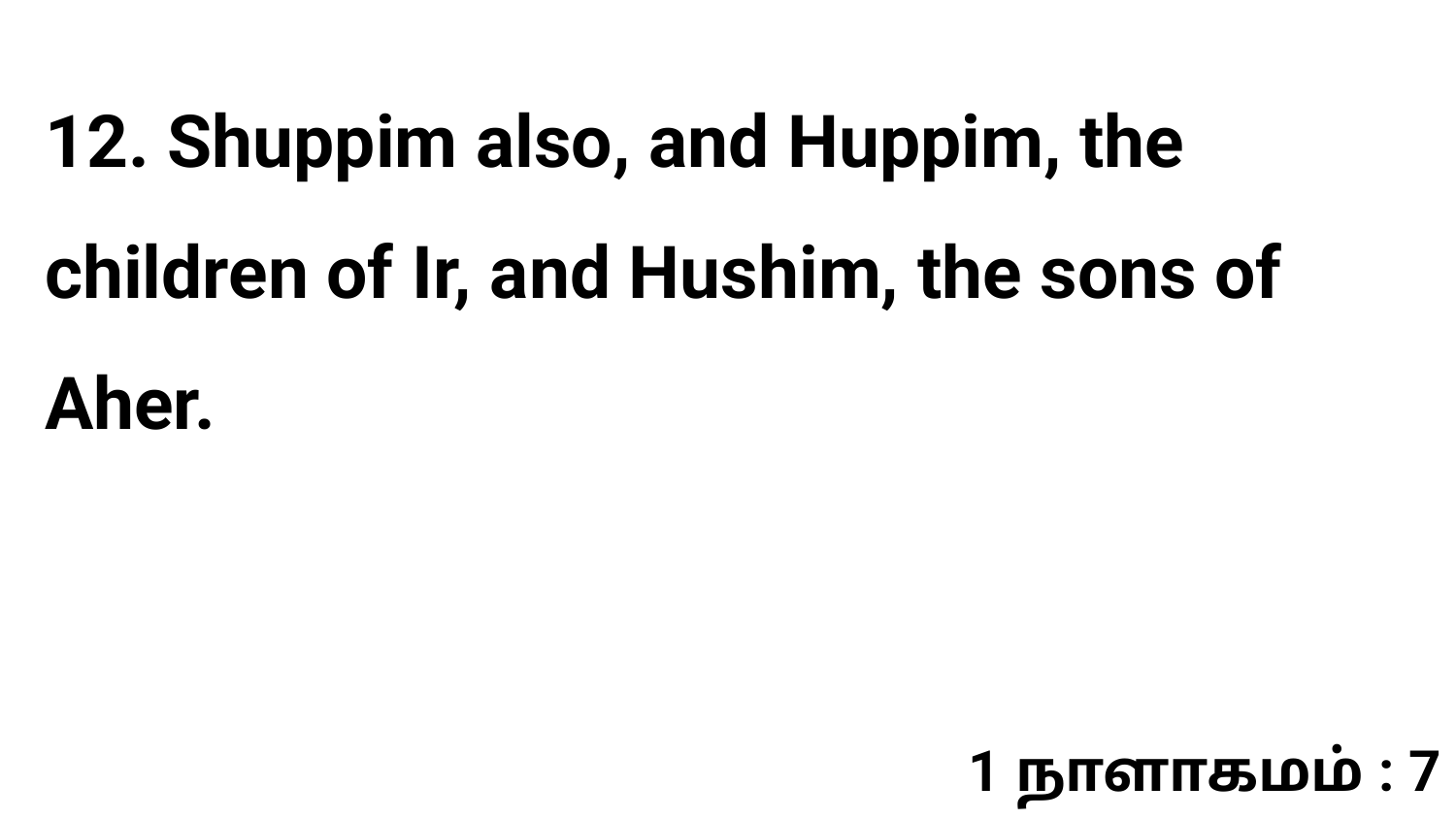

12. Shuppim also, and Huppim, the children of Ir, and Hushim, the sons of Aher.
1 நாளாகமம் : 7